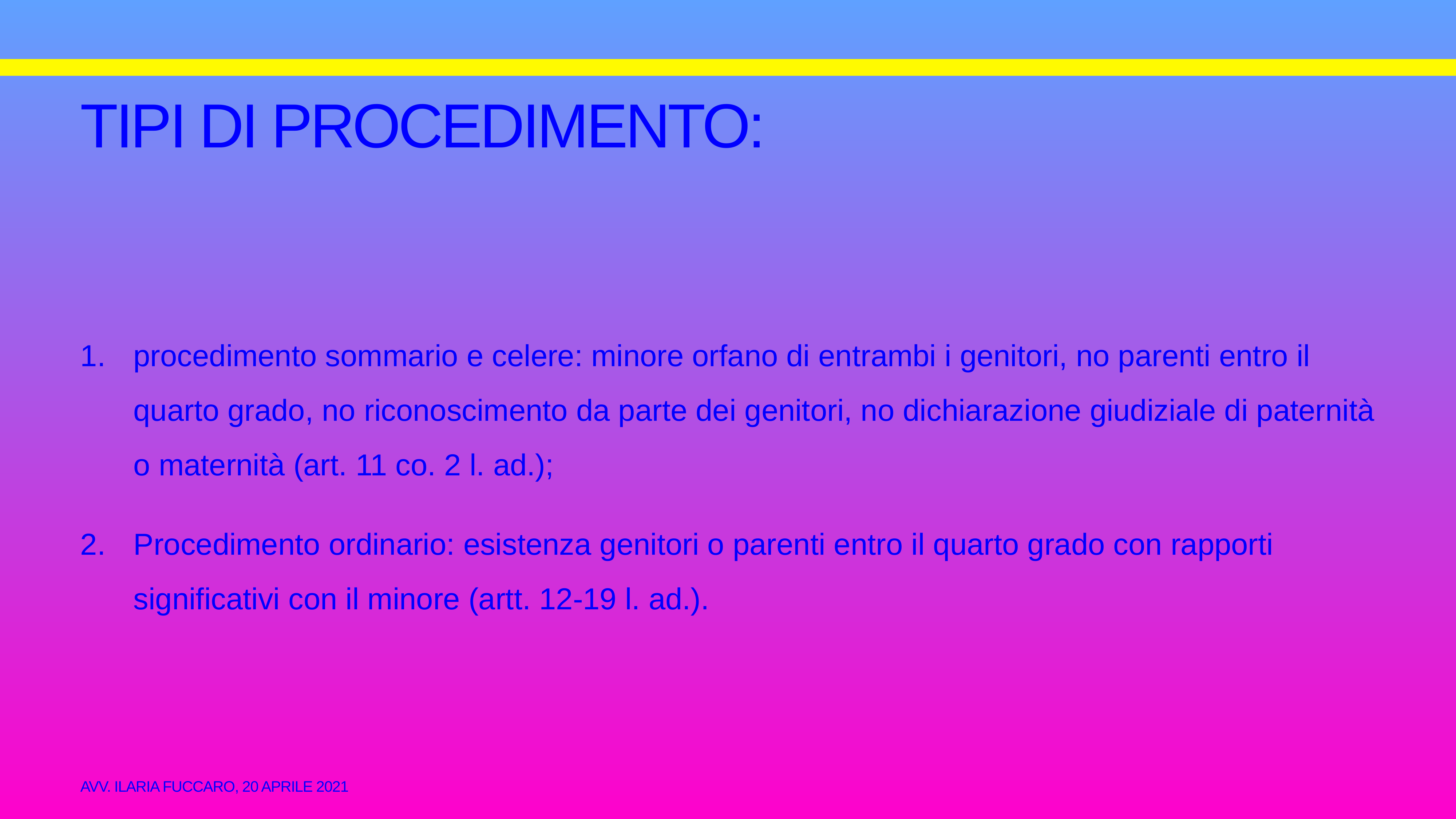

# Tipi di procedimento:

procedimento sommario e celere: minore orfano di entrambi i genitori, no parenti entro il quarto grado, no riconoscimento da parte dei genitori, no dichiarazione giudiziale di paternità o maternità (art. 11 co. 2 l. ad.);
Procedimento ordinario: esistenza genitori o parenti entro il quarto grado con rapporti significativi con il minore (artt. 12-19 l. ad.).
Avv. Ilaria Fuccaro, 20 aprile 2021